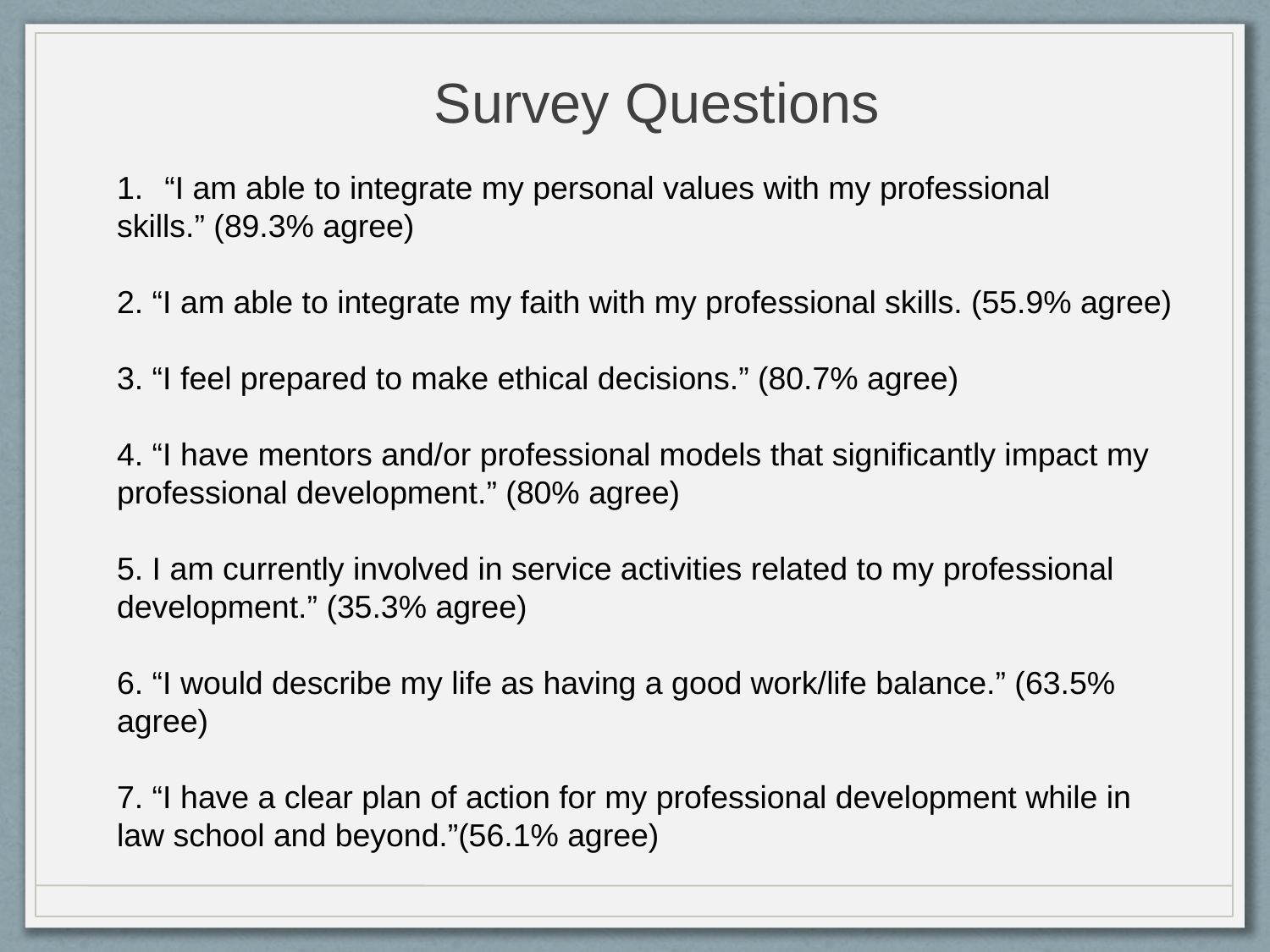

Survey Questions
“I am able to integrate my personal values with my professional
skills.” (89.3% agree)

2. “I am able to integrate my faith with my professional skills. (55.9% agree)

3. “I feel prepared to make ethical decisions.” (80.7% agree)

4. “I have mentors and/or professional models that significantly impact my
professional development.” (80% agree)

5. I am currently involved in service activities related to my professional development.” (35.3% agree)

6. “I would describe my life as having a good work/life balance.” (63.5% agree)

7. “I have a clear plan of action for my professional development while in law school and beyond.”(56.1% agree)